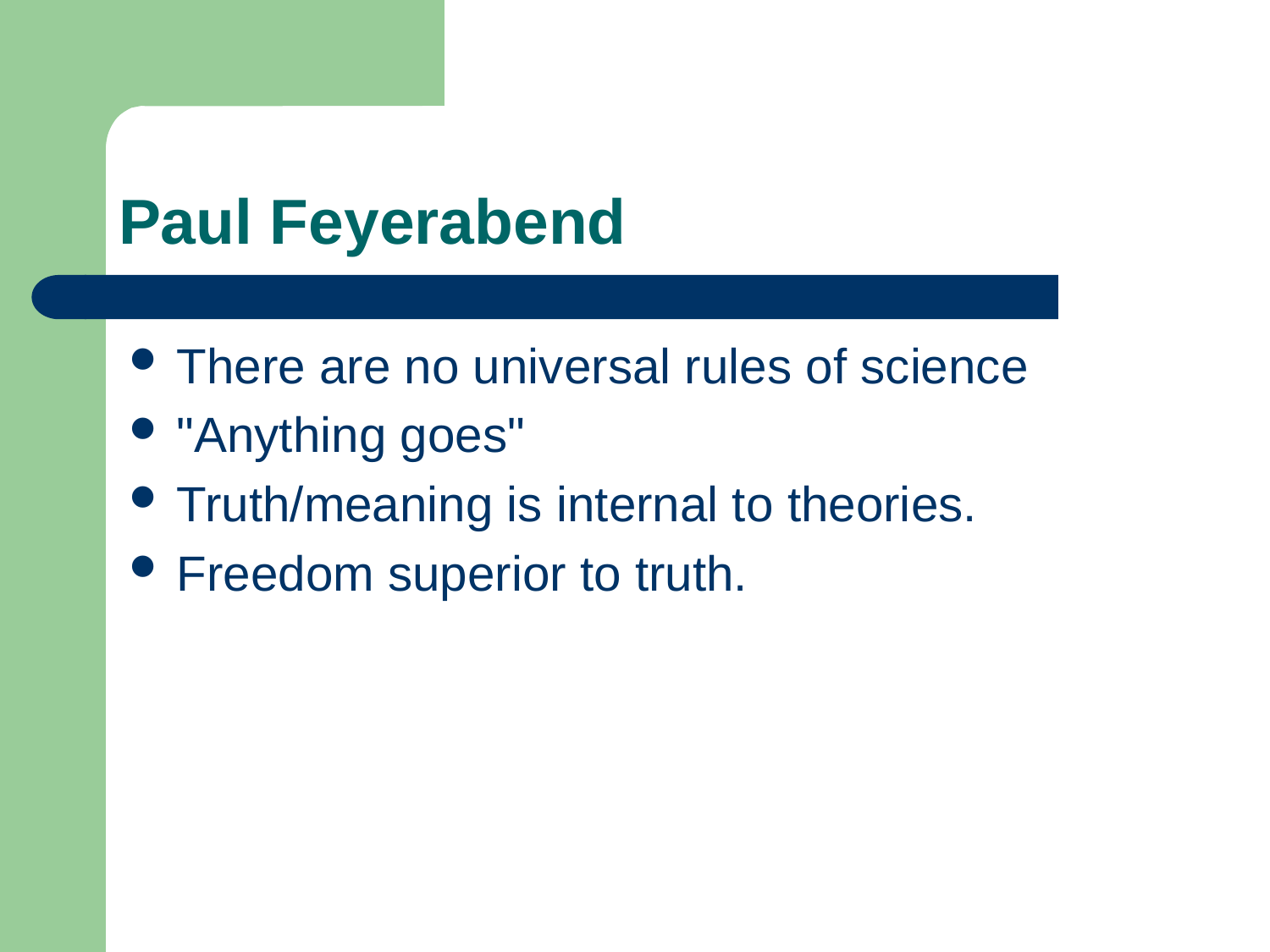

# Paul Feyerabend
There are no universal rules of science
"Anything goes"
Truth/meaning is internal to theories.
Freedom superior to truth.